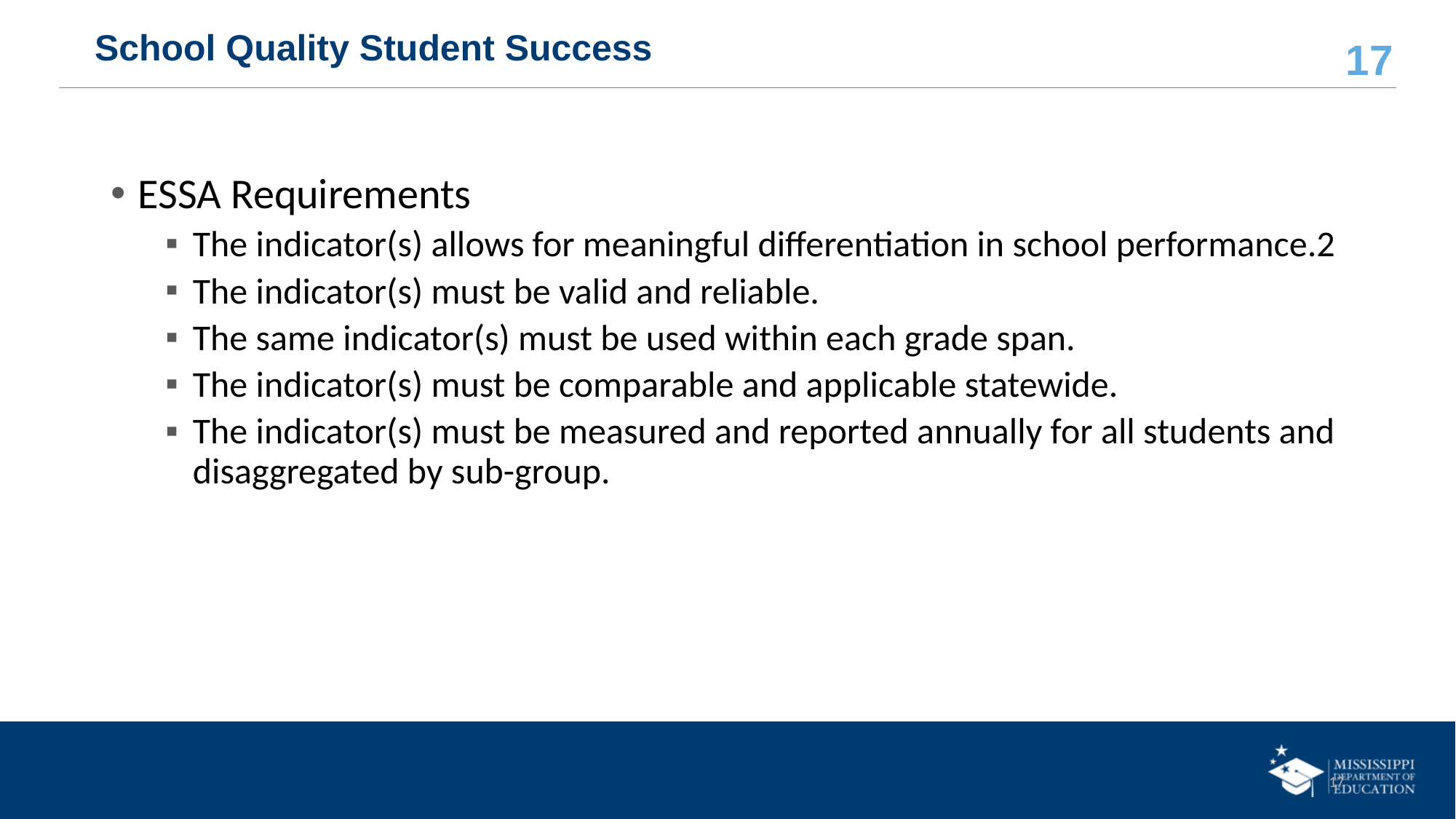

# School Quality Student Success
ESSA Requirements
The indicator(s) allows for meaningful differentiation in school performance.2
The indicator(s) must be valid and reliable.
The same indicator(s) must be used within each grade span.
The indicator(s) must be comparable and applicable statewide.
The indicator(s) must be measured and reported annually for all students and disaggregated by sub-group.

17